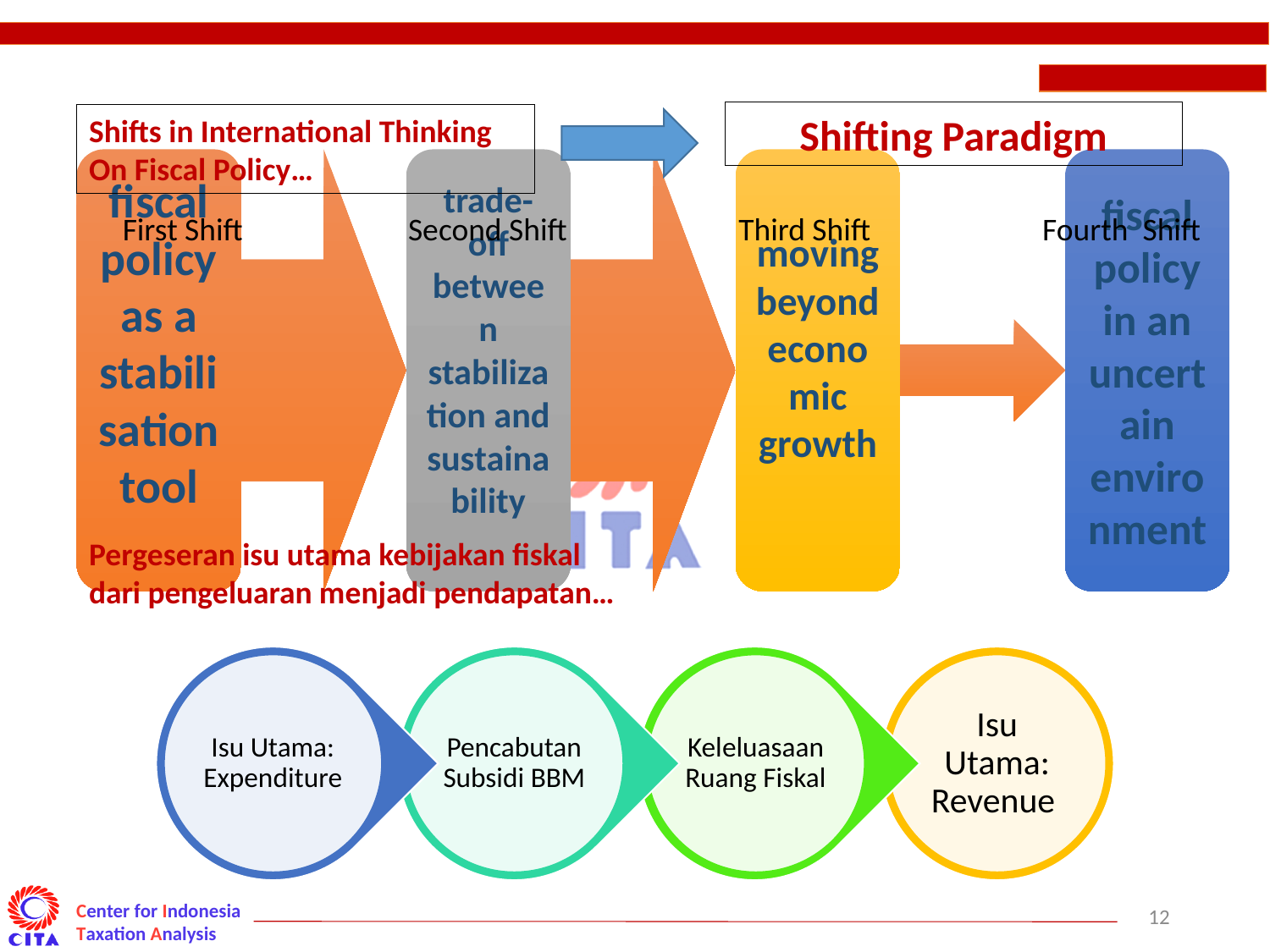

Shifting Paradigm
Shifts in International Thinking
On Fiscal Policy…

moving beyond economic growth
First Shift
Second Shift
Third Shift
Fourth  Shift
Pergeseran isu utama kebijakan fiskal
dari pengeluaran menjadi pendapatan…
Isu Utama:
Revenue
Keleluasaan Ruang Fiskal
Pencabutan Subsidi BBM
Isu Utama:
Expenditure
12